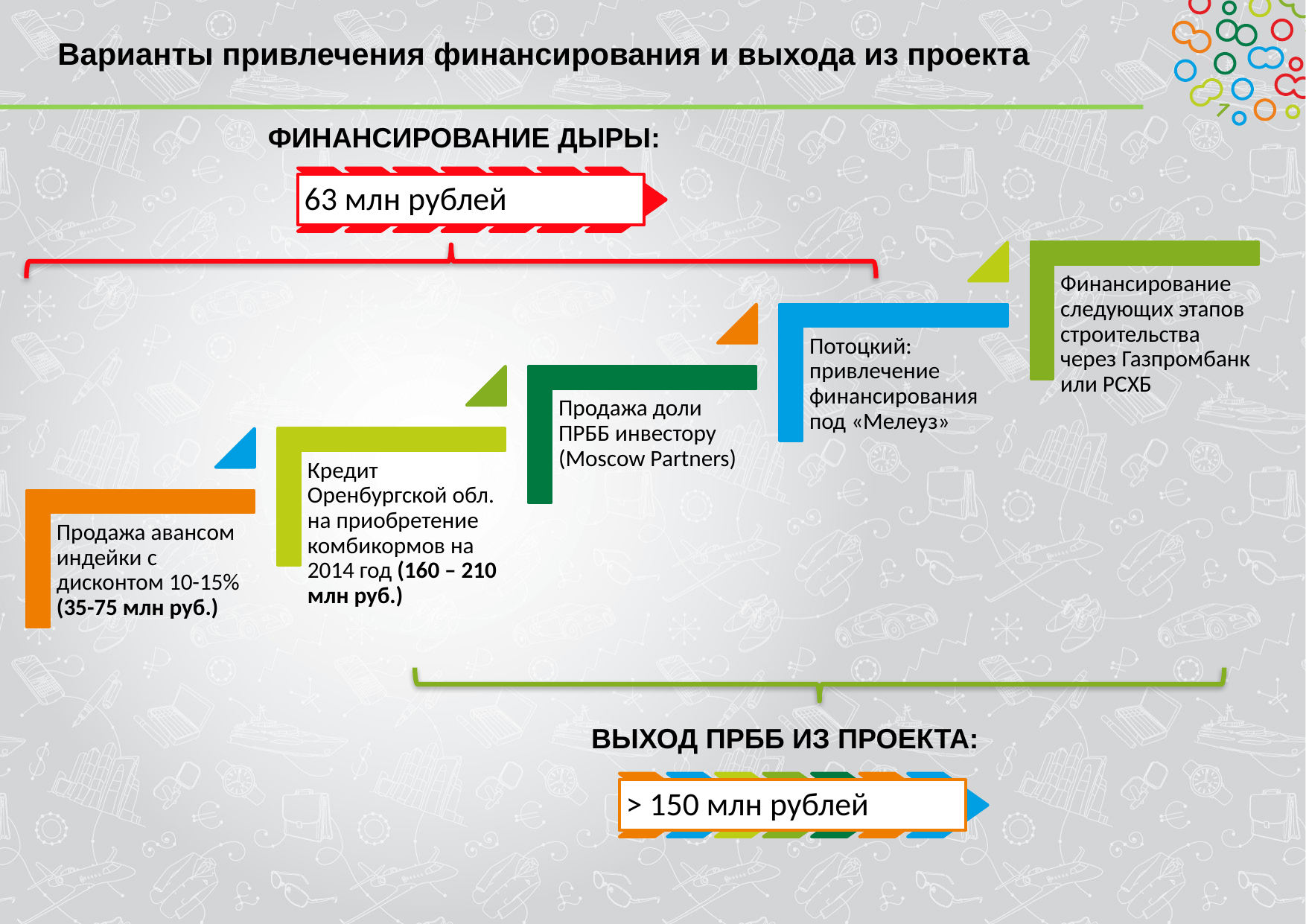

# Варианты привлечения финансирования и выхода из проекта

63 млн рублей
Продажа авансом индейки с дисконтом 10-15% (35-75 млн руб.)
Кредит Оренбургской обл. на приобретение комбикормов на 2014 год (160 – 210 млн руб.)
Продажа доли ПРББ инвестору (Moscow Partners)
Потоцкий: привлечение финансирования под «Мелеуз»
Финансирование следующих этапов строительства через Газпромбанк или РСХБ
ФИНАНСИРОВАНИЕ ДЫРЫ:

> 150 млн рублей
ВЫХОД ПРББ ИЗ ПРОЕКТА: